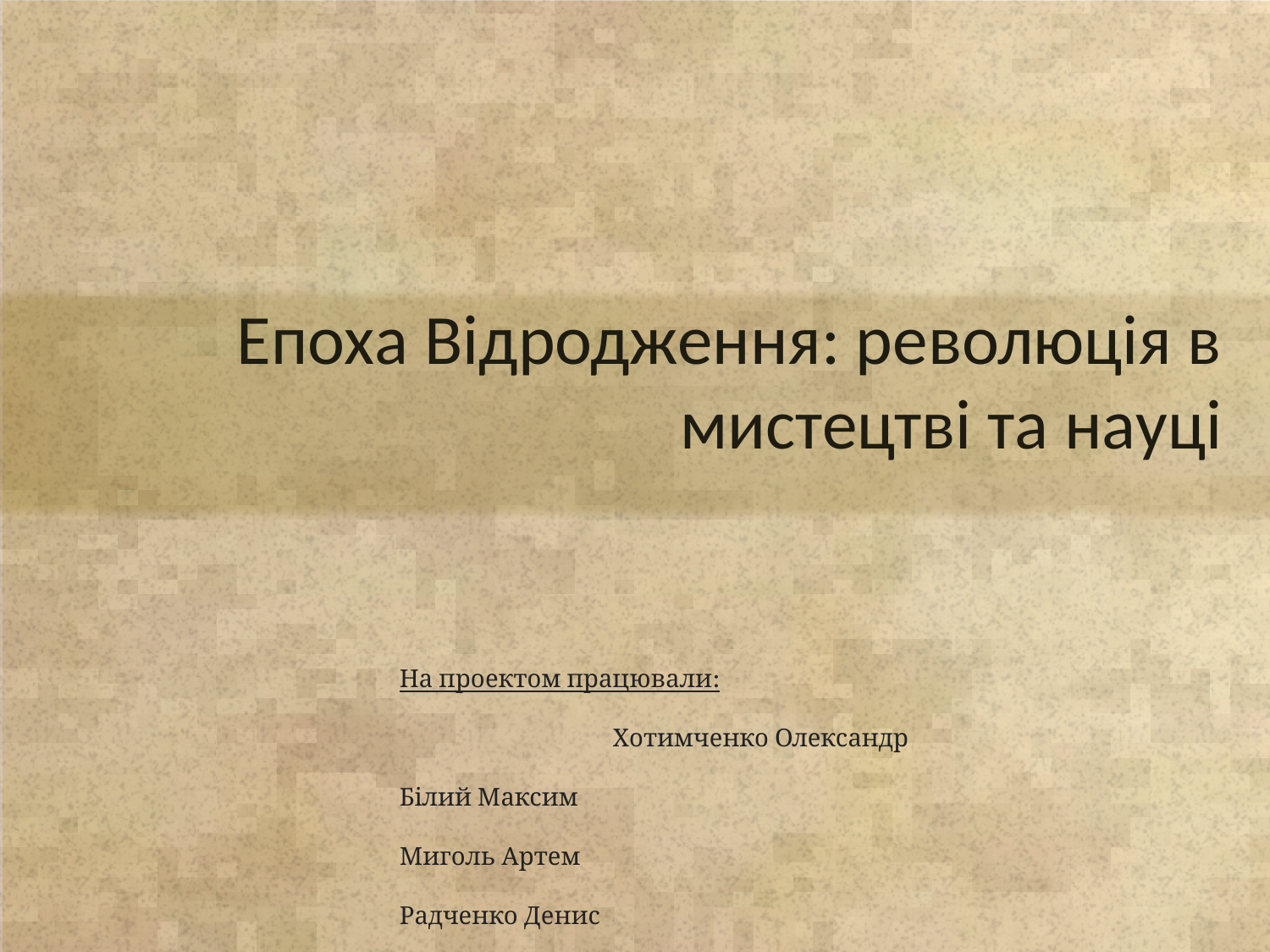

Епоха Відродження: революція в мистецтві та науці

На проектом працювали:
                                                                                                                                                                                          Хотимченко Олександр
                                                                                                                                                   Білий Максим
                                                                                                                                                Миголь Артем
                                                                                                                                                Радченко Денис